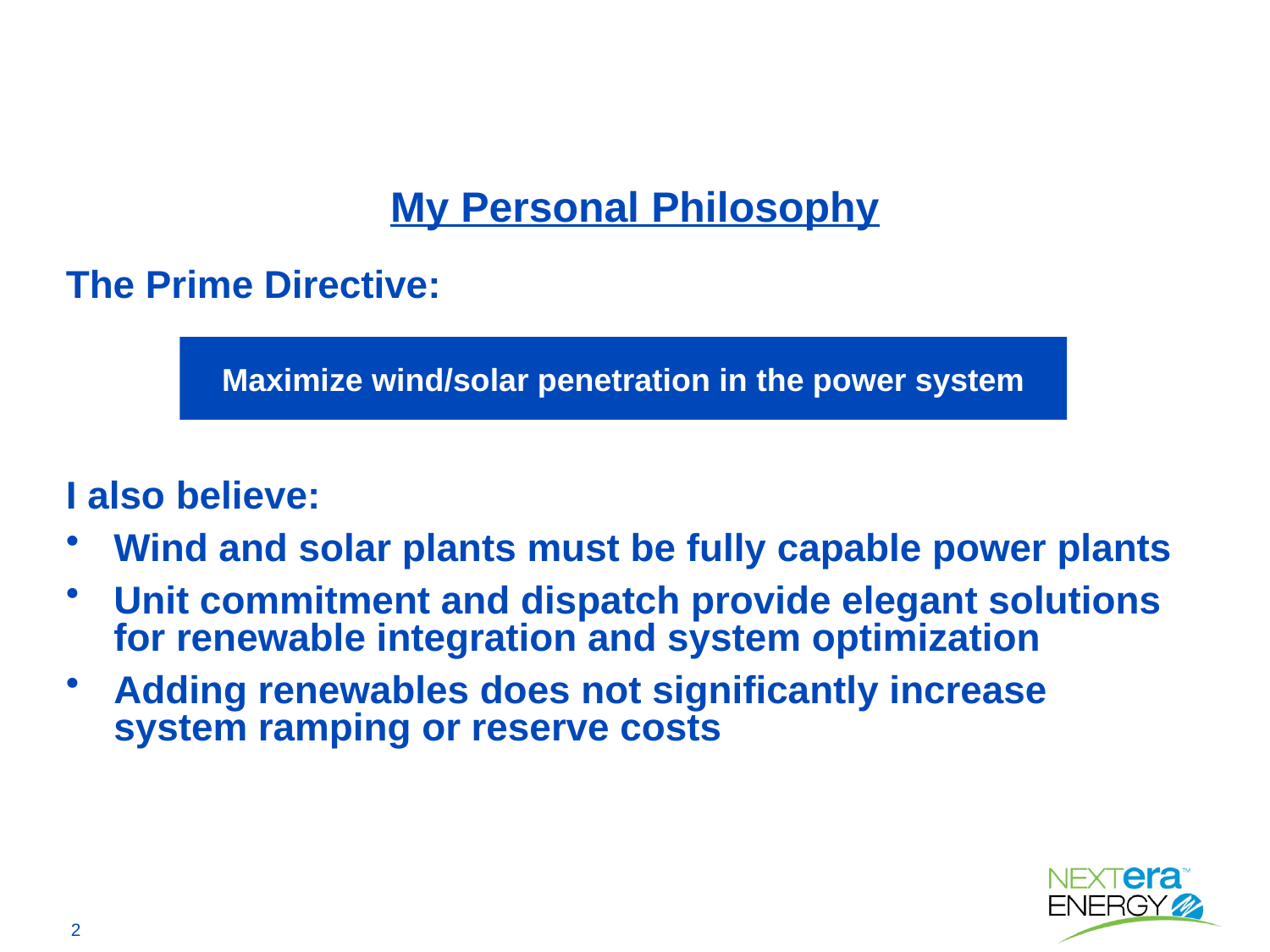

# My Personal Philosophy
The Prime Directive:

I also believe:
Wind and solar plants must be fully capable power plants
Unit commitment and dispatch provide elegant solutions for renewable integration and system optimization
Adding renewables does not significantly increase system ramping or reserve costs
Maximize wind/solar penetration in the power system